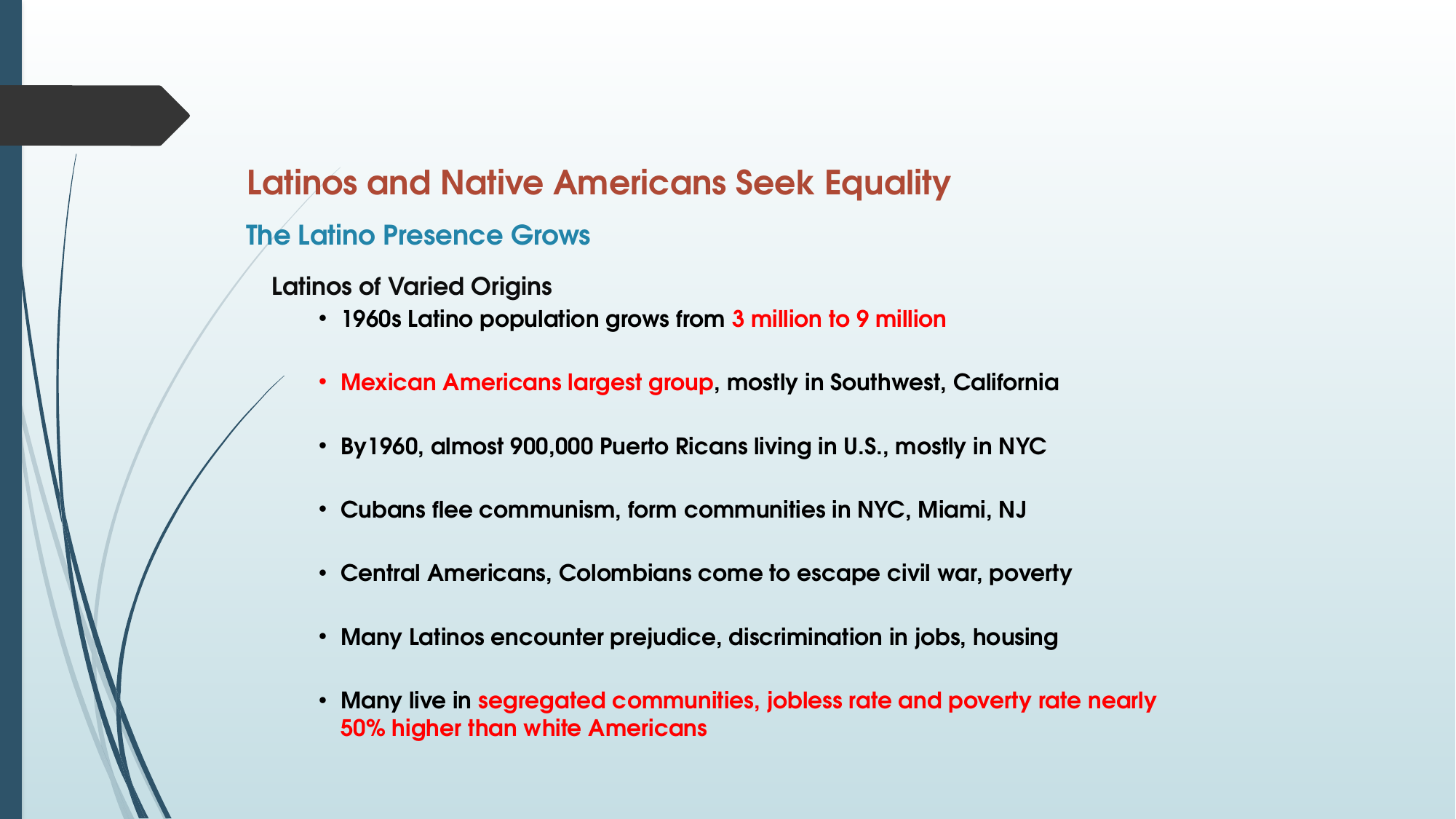

Latinos and Native Americans Seek Equality
The Latino Presence Grows
    Latinos of Varied Origins
1960s Latino population grows from 3 million to 9 million

Mexican Americans largest group, mostly in Southwest, California

By1960, almost 900,000 Puerto Ricans living in U.S., mostly in NYC

Cubans flee communism, form communities in NYC, Miami, NJ

Central Americans, Colombians come to escape civil war, poverty

Many Latinos encounter prejudice, discrimination in jobs, housing

Many live in segregated communities, jobless rate and poverty rate nearly 50% higher than white Americans